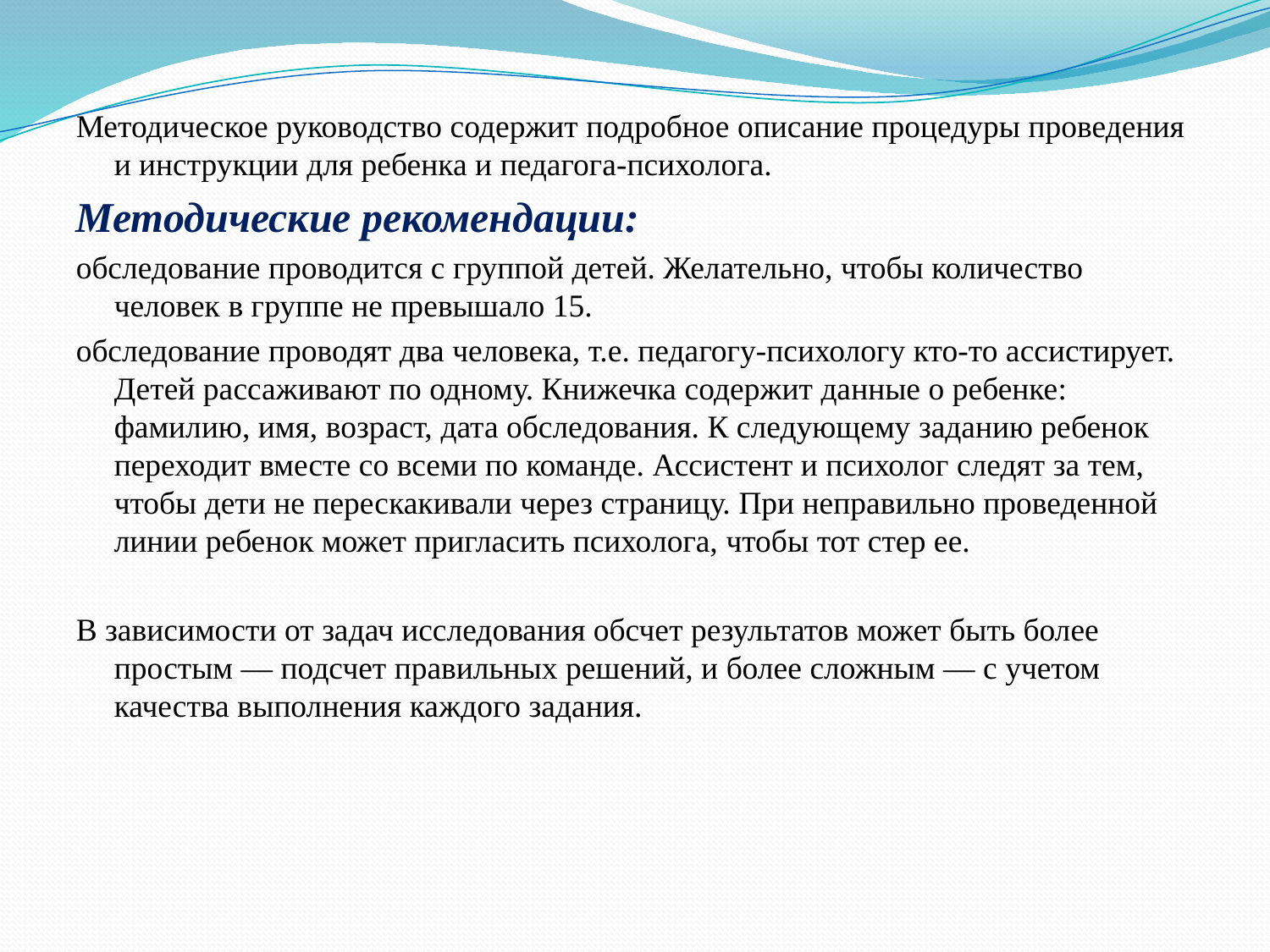

Методическое руководство содержит подробное описание процедуры проведения и инструкции для ребенка и педагога-психолога.
Методические рекомендации:
обследование проводится с группой детей. Желательно, чтобы количество  человек в группе не превышало 15.
обследование проводят два человека, т.е. педагогу-психологу кто-то ассистирует. Детей рассаживают по одному. Книжечка содержит данные о ребенке: фамилию, имя, возраст, дата обследования. К следующему заданию ребенок переходит вместе со всеми по команде. Ассистент и психолог следят за тем, чтобы дети не перескакивали через страницу. При неправильно проведенной линии ребенок может пригласить психолога, чтобы тот стер ее.

В зависимости от задач исследования обсчет результатов может быть более простым — подсчет правильных решений, и более сложным — с учетом качества выполнения каждого задания.